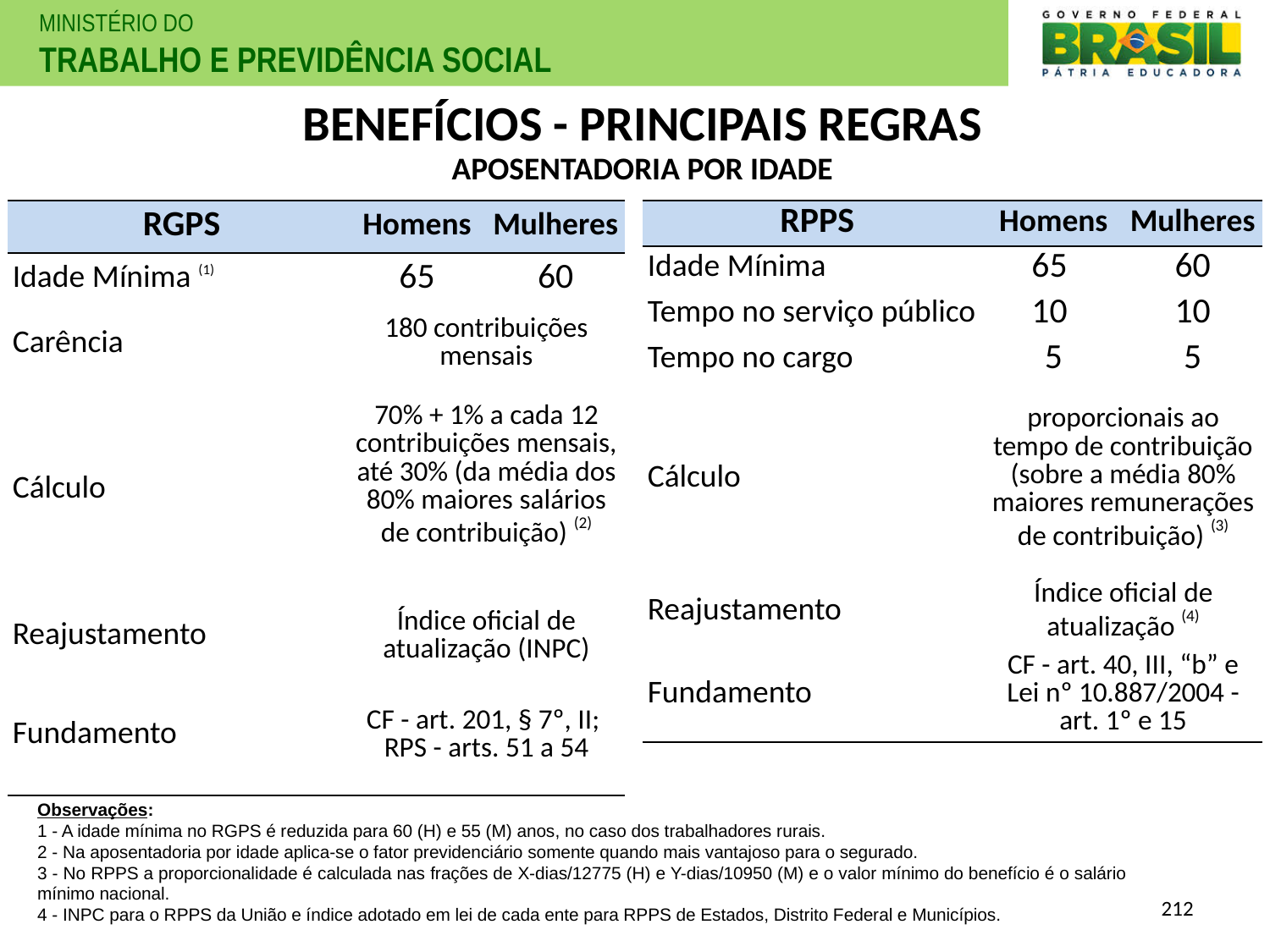

# BENEFÍCIOS - PRINCIPAIS REGRAS
APOSENTADORIA POR IDADE
| RGPS | Homens | Mulheres |
| --- | --- | --- |
| Idade Mínima (1) | 65 | 60 |
| Carência | 180 contribuições mensais |  |
| Cálculo | 70% + 1% a cada 12 contribuições mensais, até 30% (da média dos 80% maiores salários de contribuição) (2) |  |
| Reajustamento | Índice oficial de atualização (INPC) |  |
| Fundamento | CF - art. 201, § 7º, II; RPS - arts. 51 a 54 |  |
| RPPS | Homens | Mulheres |
| --- | --- | --- |
| Idade Mínima | 65 | 60 |
| Tempo no serviço público | 10 | 10 |
| Tempo no cargo | 5 | 5 |
| Cálculo | proporcionais ao tempo de contribuição (sobre a média 80% maiores remunerações de contribuição) (3) |  |
| Reajustamento | Índice oficial de atualização (4) |  |
| Fundamento | CF - art. 40, III, “b” e Lei nº 10.887/2004 - art. 1º e 15 |  |
Observações:
1 - A idade mínima no RGPS é reduzida para 60 (H) e 55 (M) anos, no caso dos trabalhadores rurais.
2 - Na aposentadoria por idade aplica-se o fator previdenciário somente quando mais vantajoso para o segurado.
3 - No RPPS a proporcionalidade é calculada nas frações de X-dias/12775 (H) e Y-dias/10950 (M) e o valor mínimo do benefício é o salário mínimo nacional.
4 - INPC para o RPPS da União e índice adotado em lei de cada ente para RPPS de Estados, Distrito Federal e Municípios.
212